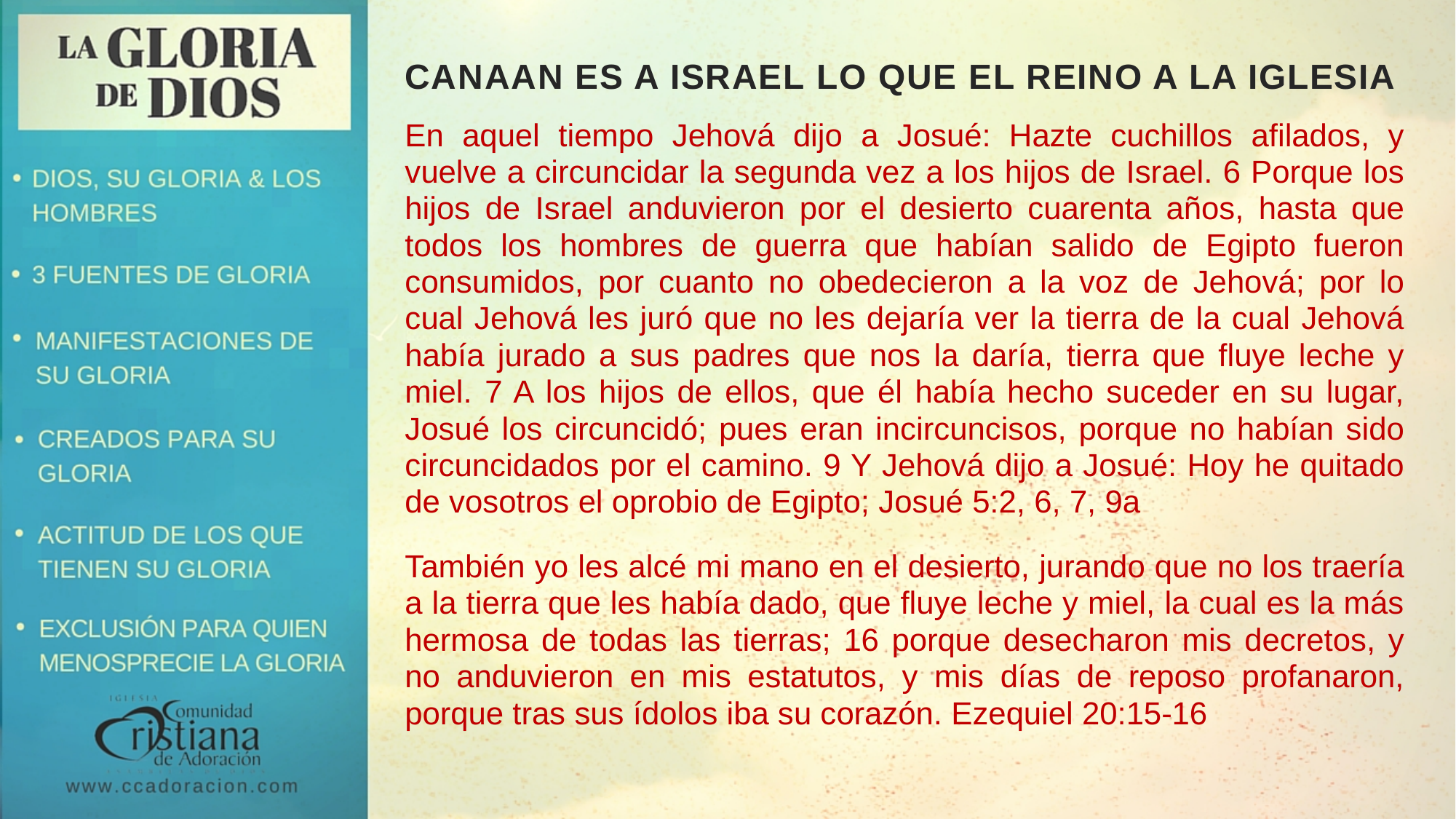

CANAAN ES A ISRAEL LO QUE EL REINO A LA IGLESIA
En aquel tiempo Jehová dijo a Josué: Hazte cuchillos afilados, y vuelve a circuncidar la segunda vez a los hijos de Israel. 6 Porque los hijos de Israel anduvieron por el desierto cuarenta años, hasta que todos los hombres de guerra que habían salido de Egipto fueron consumidos, por cuanto no obedecieron a la voz de Jehová; por lo cual Jehová les juró que no les dejaría ver la tierra de la cual Jehová había jurado a sus padres que nos la daría, tierra que fluye leche y miel. 7 A los hijos de ellos, que él había hecho suceder en su lugar, Josué los circuncidó; pues eran incircuncisos, porque no habían sido circuncidados por el camino. 9 Y Jehová dijo a Josué: Hoy he quitado de vosotros el oprobio de Egipto; Josué 5:2, 6, 7, 9a

También yo les alcé mi mano en el desierto, jurando que no los traería a la tierra que les había dado, que fluye leche y miel, la cual es la más hermosa de todas las tierras; 16 porque desecharon mis decretos, y no anduvieron en mis estatutos, y mis días de reposo profanaron, porque tras sus ídolos iba su corazón. Ezequiel 20:15-16